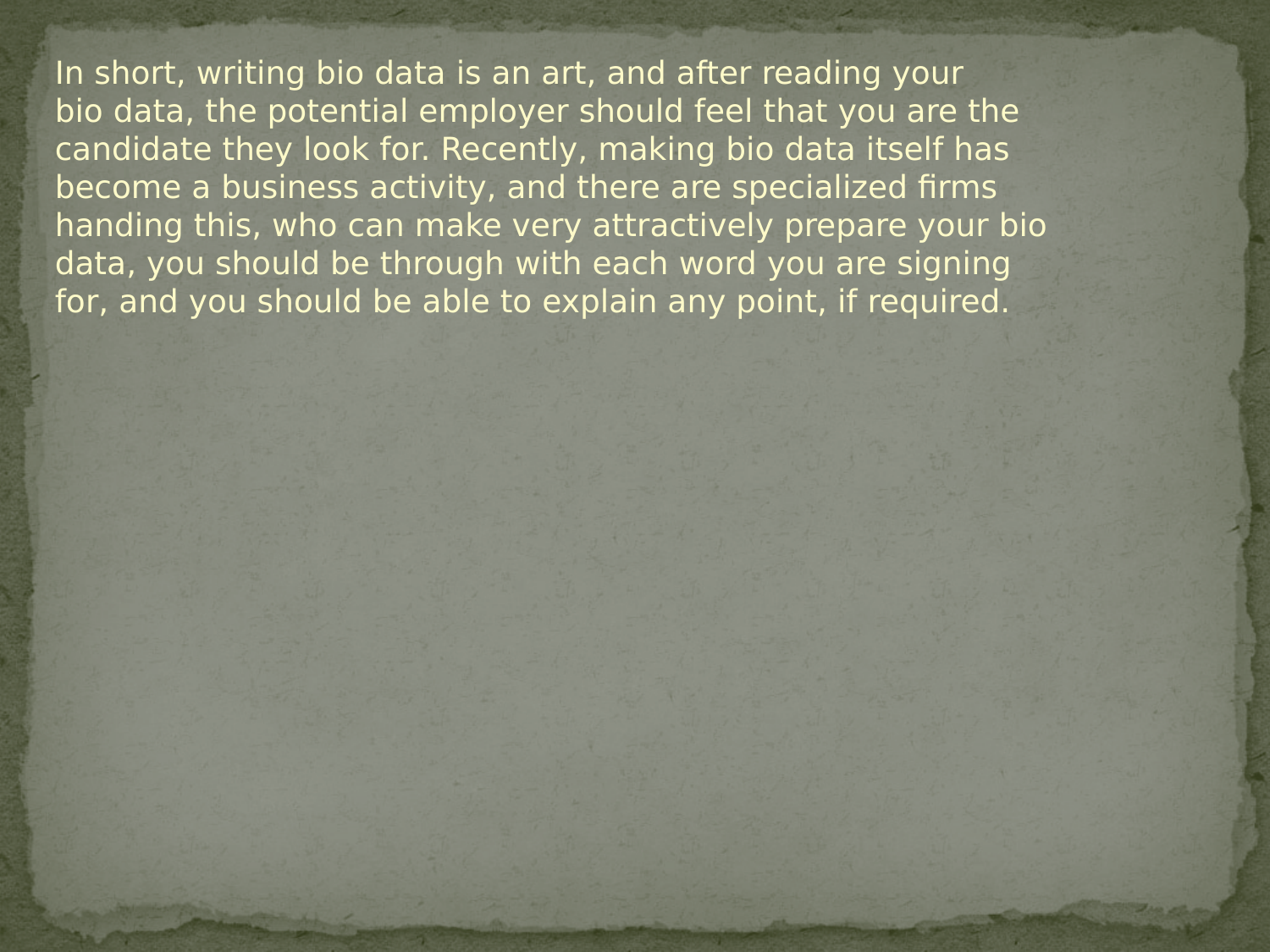

In short, writing bio data is an art, and after reading your
bio data, the potential employer should feel that you are the
candidate they look for. Recently, making bio data itself has
become a business activity, and there are specialized firms
handing this, who can make very attractively prepare your bio
data, you should be through with each word you are signing
for, and you should be able to explain any point, if required.